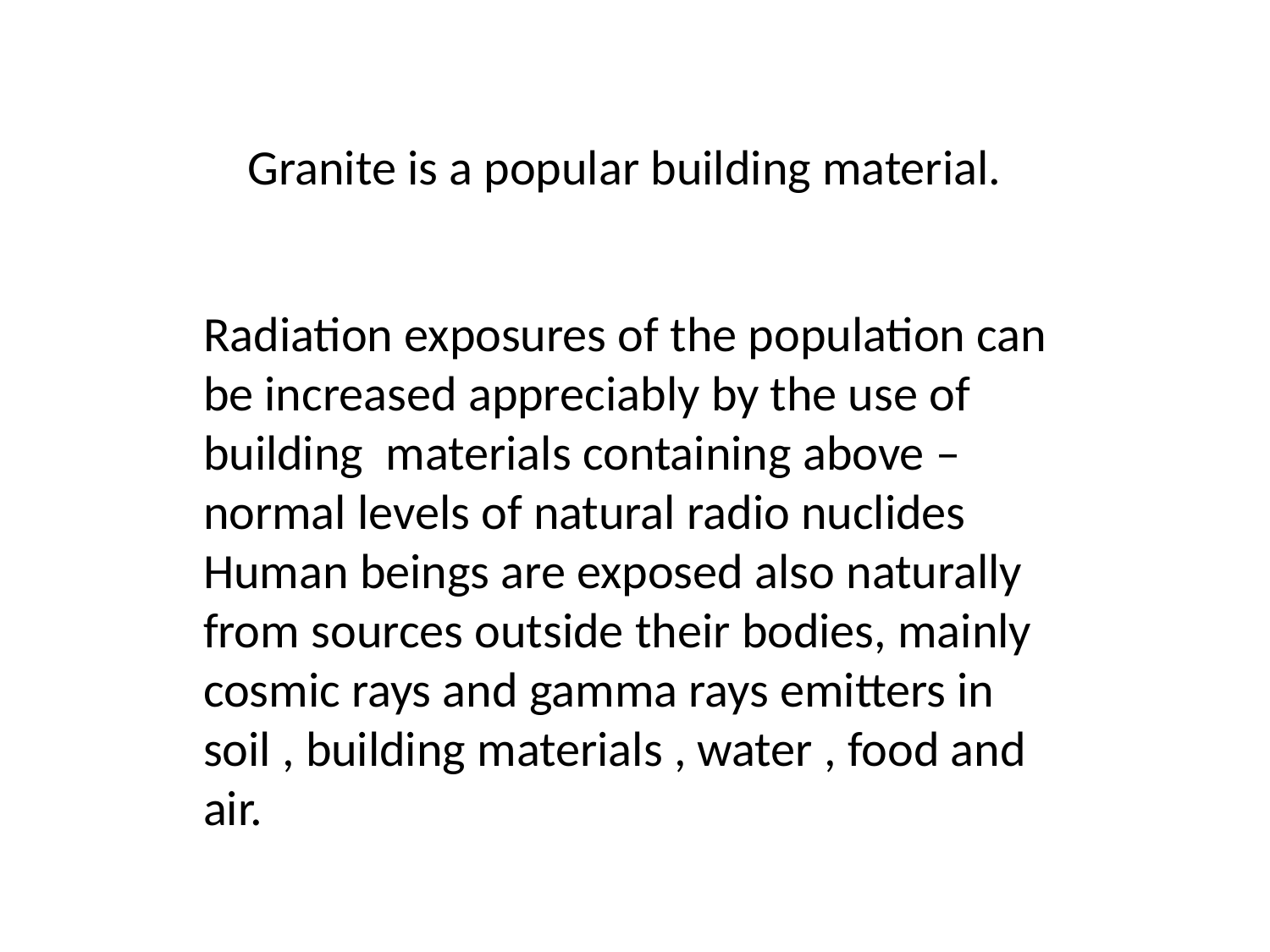

# Granite is a popular building material.
Radiation exposures of the population can be increased appreciably by the use of building  materials containing above –normal levels of natural radio nuclides Human beings are exposed also naturally from sources outside their bodies, mainly cosmic rays and gamma rays emitters in soil , building materials , water , food and air.